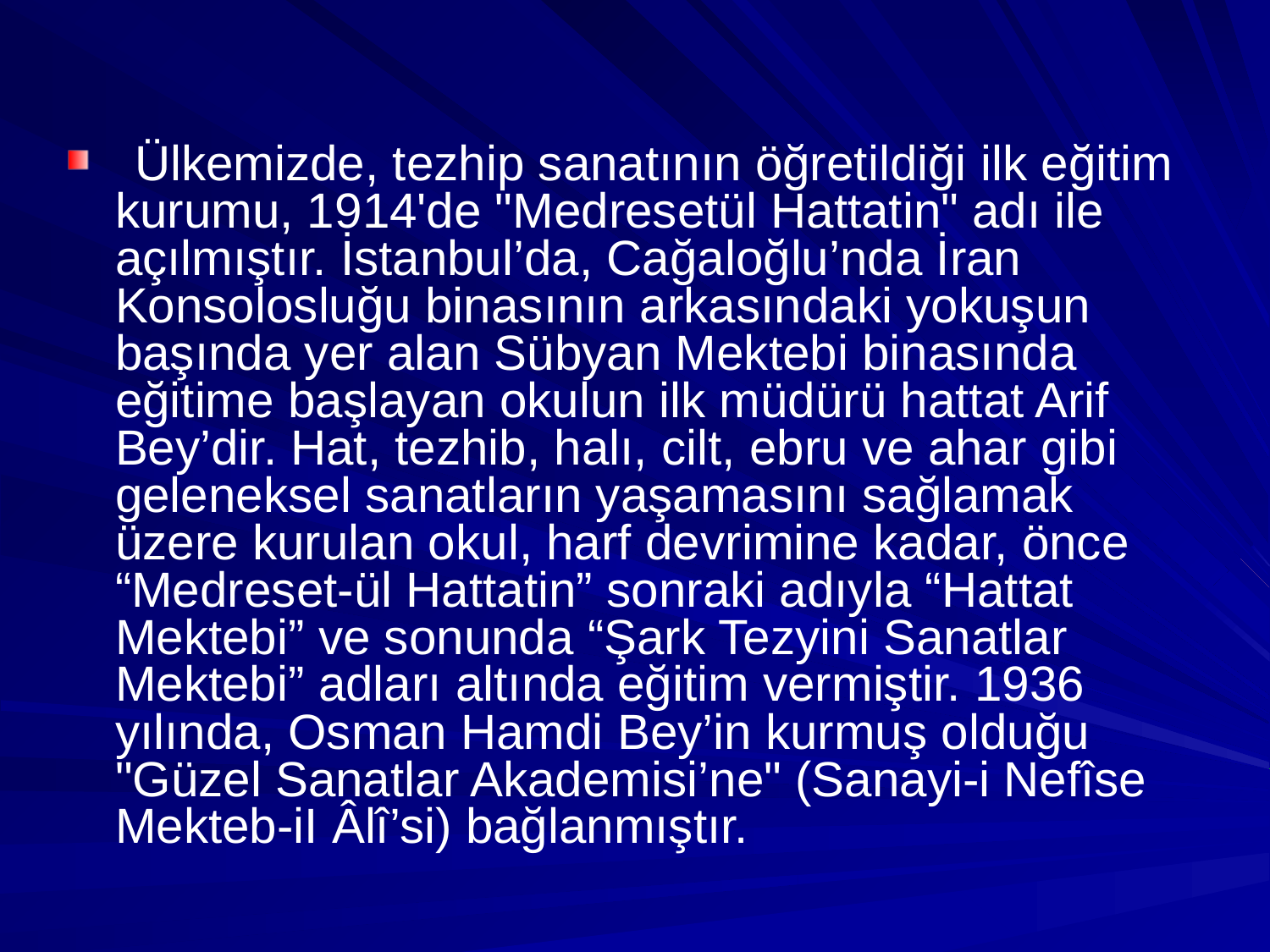

Ülkemizde, tezhip sanatının öğretildiği ilk eğitim kurumu, 1914'de "Medresetül Hattatin" adı ile açılmıştır. İstanbul’da, Cağaloğlu’nda İran Konsolosluğu binasının arkasındaki yokuşun başında yer alan Sübyan Mektebi binasında eğitime başlayan okulun ilk müdürü hattat Arif Bey’dir. Hat, tezhib, halı, cilt, ebru ve ahar gibi geleneksel sanatların yaşamasını sağlamak üzere kurulan okul, harf devrimine kadar, önce “Medreset-ül Hattatin” sonraki adıyla “Hattat Mektebi” ve sonunda “Şark Tezyini Sanatlar Mektebi” adları altında eğitim vermiştir. 1936 yılında, Osman Hamdi Bey’in kurmuş olduğu "Güzel Sanatlar Akademisi’ne" (Sanayi-i Nefîse Mekteb-iI Âlî’si) bağlanmıştır.